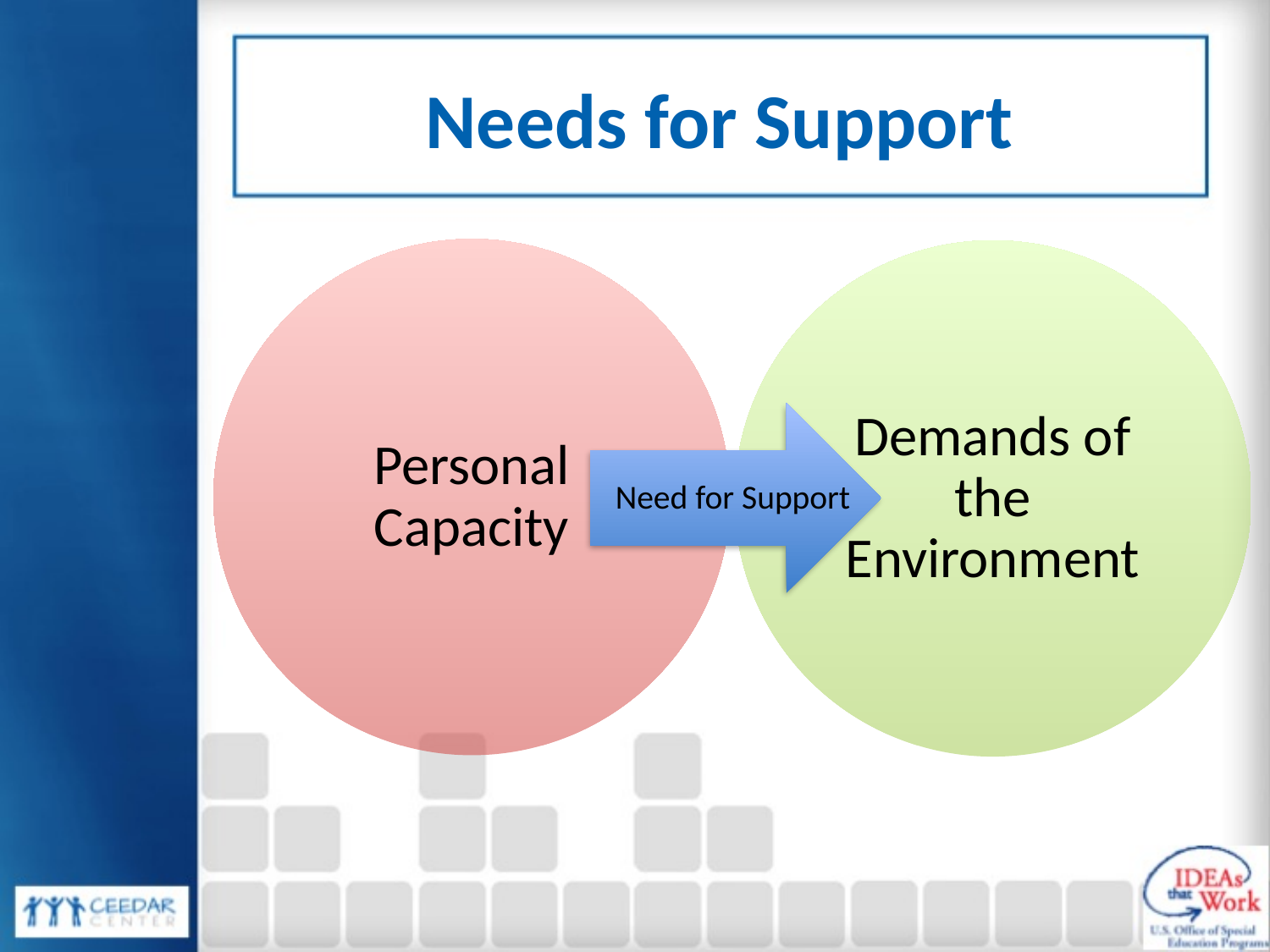

# Needs for Support
Personal Capacity
Demands of the Environment
Need for Support